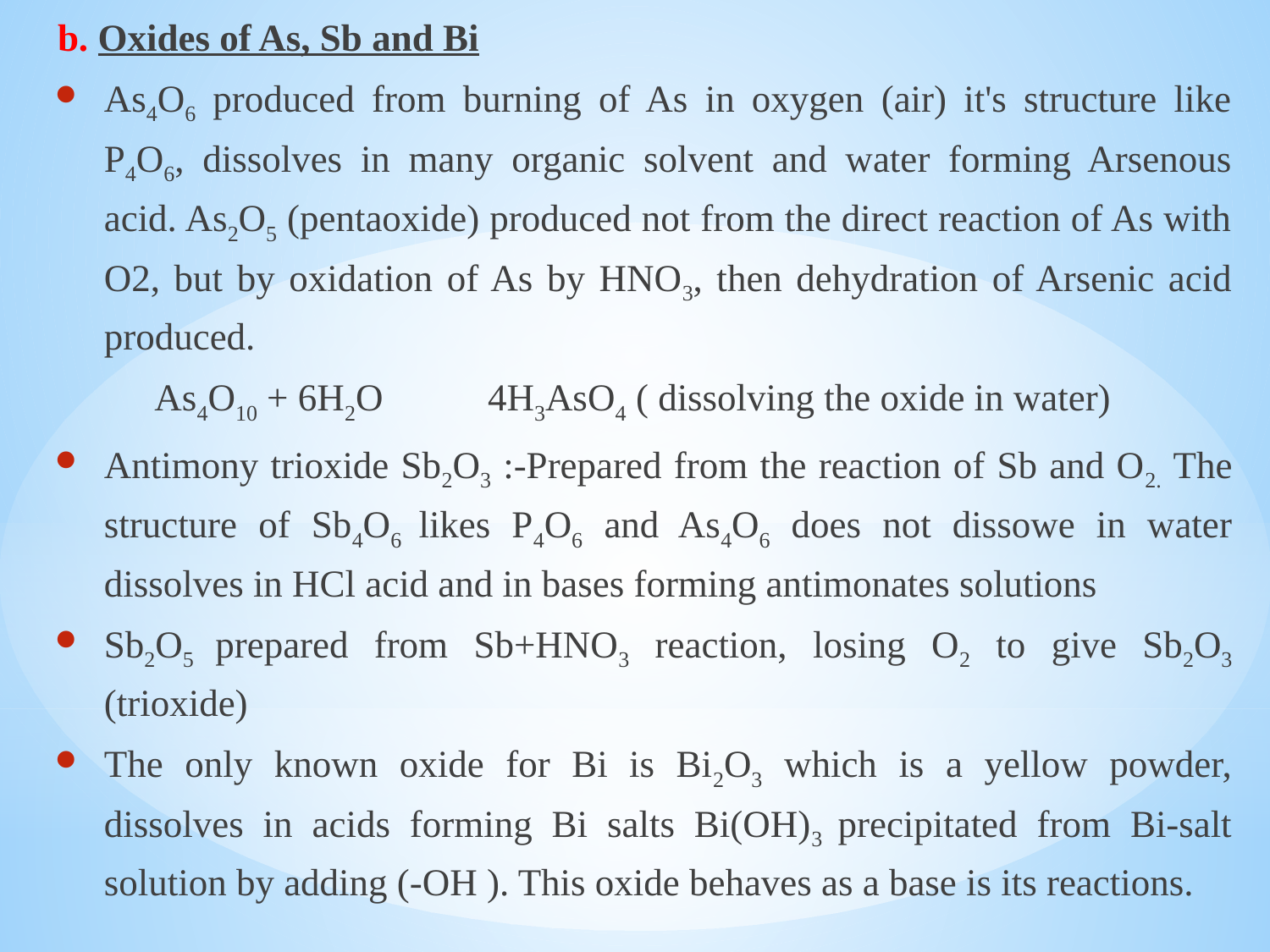

b. Oxides of As, Sb and Bi
As4O6 produced from burning of As in oxygen (air) it's structure like P4O6, dissolves in many organic solvent and water forming Arsenous acid. As2O5 (pentaoxide) produced not from the direct reaction of As with O2, but by oxidation of As by HNO3, then dehydration of Arsenic acid produced.
As4O10 + 6H2O           4H3AsO4 ( dissolving the oxide in water)
Antimony trioxide Sb2O3 :-Prepared from the reaction of Sb and O2. The structure of Sb4O6 likes P4O6 and As4O6 does not dissowe in water dissolves in HCl acid and in bases forming antimonates solutions
Sb2O5 prepared from Sb+HNO3 reaction, losing O2 to give Sb2O3 (trioxide)
The only known oxide for Bi is Bi2O3 which is a yellow powder, dissolves in acids forming Bi salts Bi(OH)3 precipitated from Bi-salt solution by adding (-OH ). This oxide behaves as a base is its reactions.